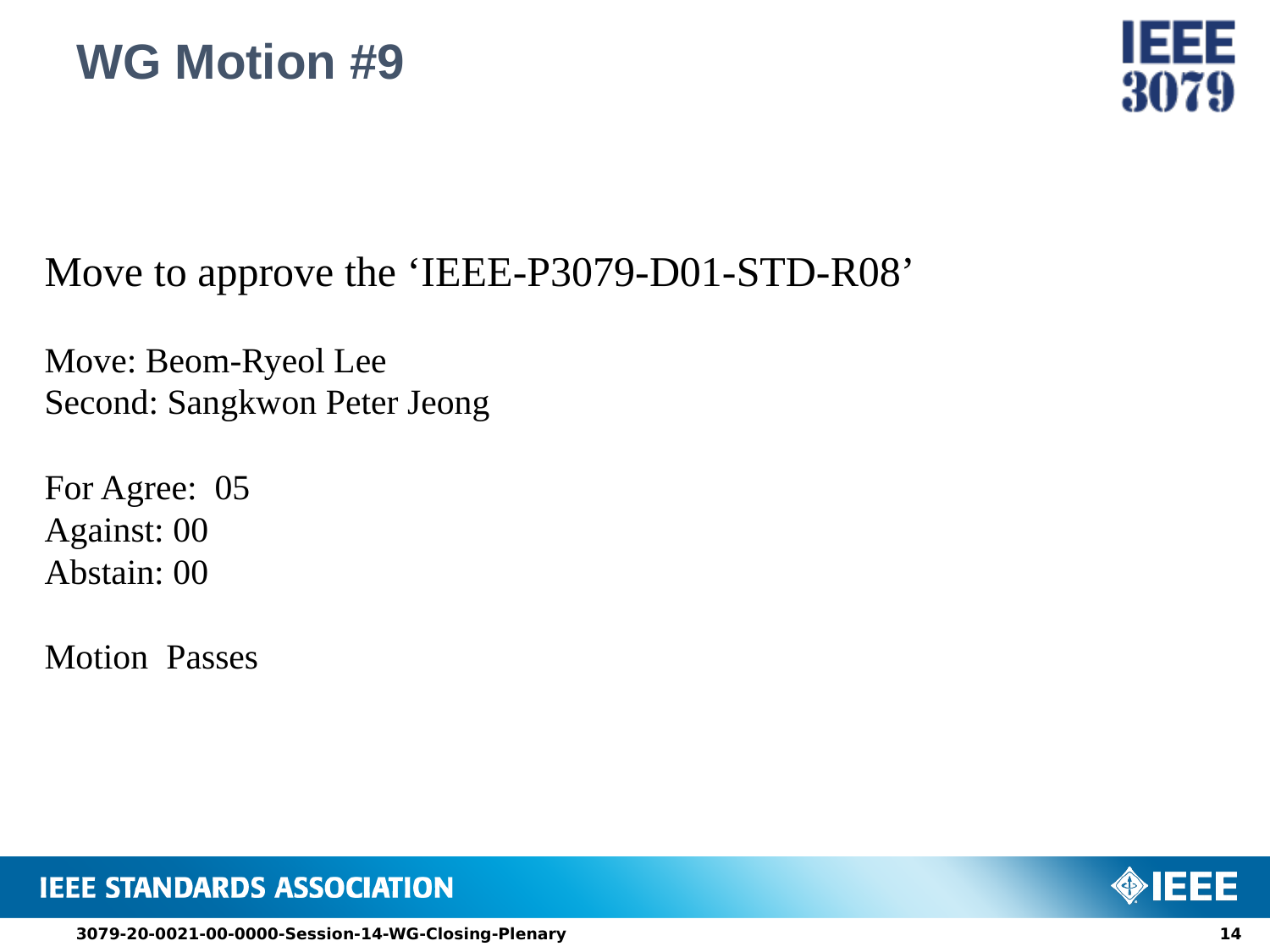

# WG Motion #9
Move to approve the ‘IEEE-P3079-D01-STD-R08’

Move: Beom-Ryeol Lee
Second: Sangkwon Peter Jeong

For Agree:  05
Against: 00
Abstain: 00

Motion  Passes
3079-20-0021-00-0000-Session-14-WG-Closing-Plenary
14